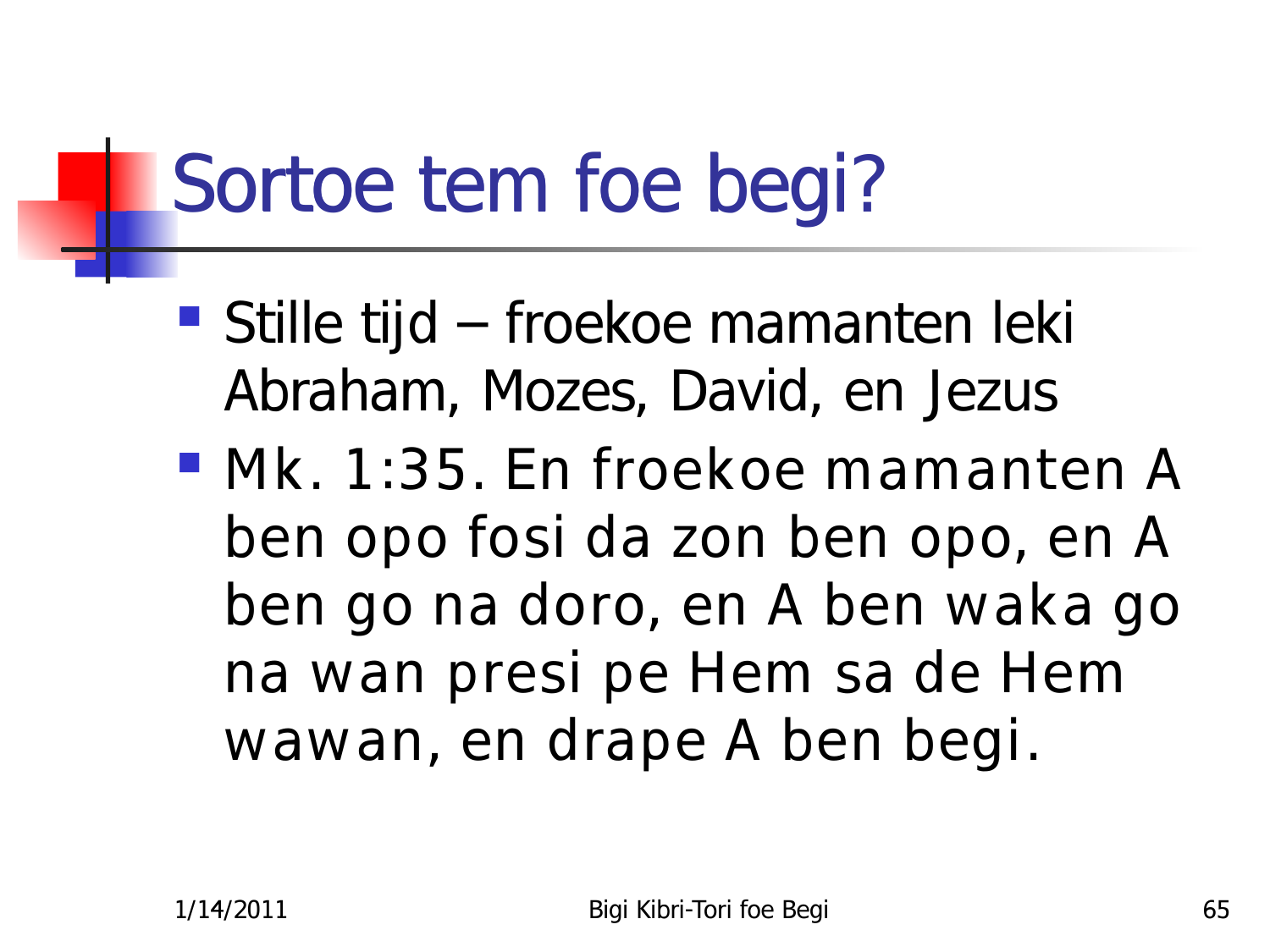

# Sortoe tem foe begi
Sortoe tem foe begi?

Stille tijd – froekoe mamanten leki Abraham, Mozes, David, en Jezus
Mk. 1:35. En froekoe mamanten A ben opo fosi da zon ben opo, en A ben go na doro, en A ben waka go na wan presi pe Hem sa de Hem wawan, en drape A ben begi.

1/14/2011
Bigi Kibri-Tori foe Begi
65